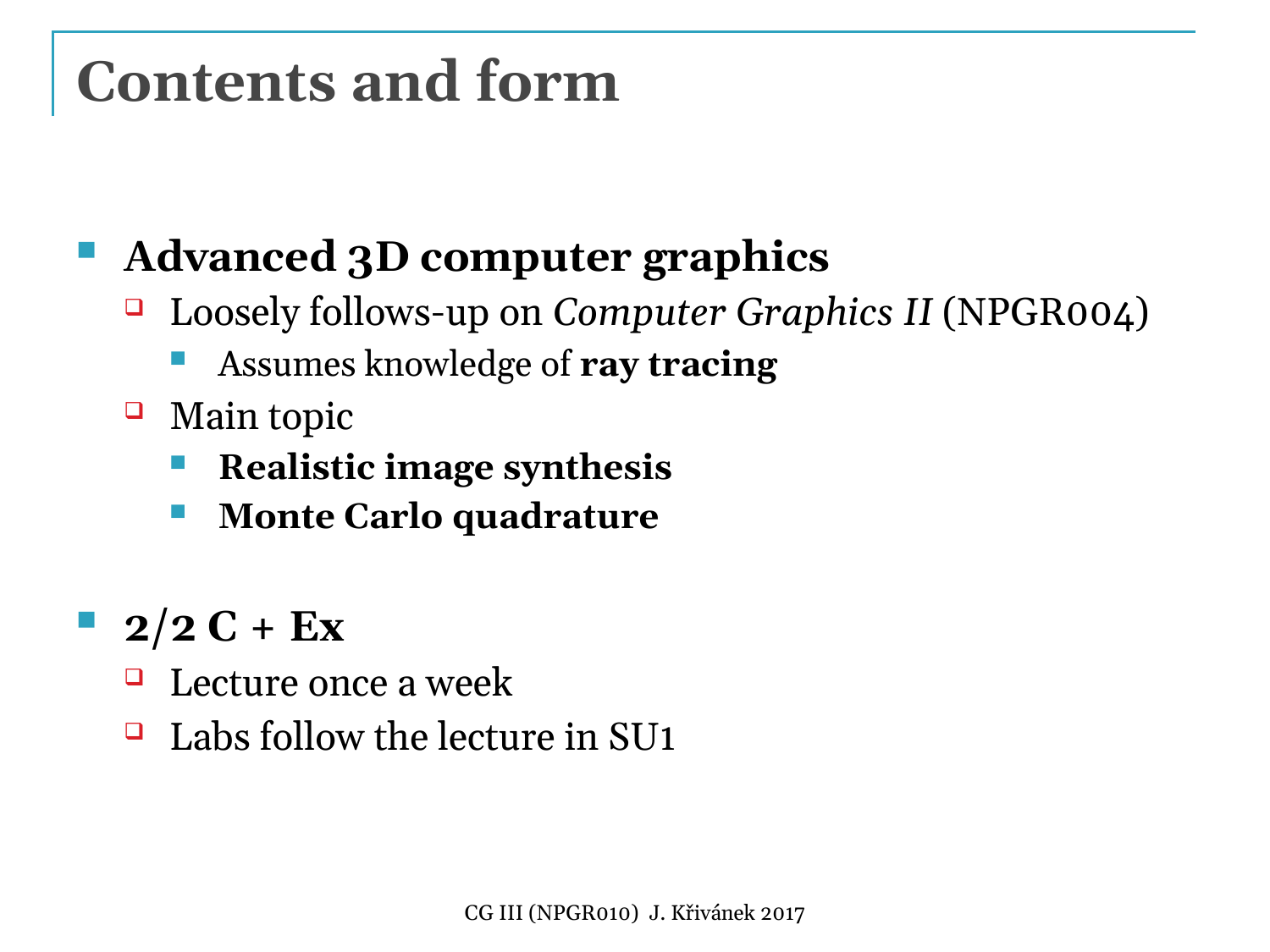

# Contents and form
Advanced 3D computer graphics
Loosely follows-up on Computer Graphics II (NPGR004)
Assumes knowledge of ray tracing
Main topic
Realistic image synthesis
Monte Carlo quadrature

2/2 C + Ex
Lecture once a week
Labs follow the lecture in SU1

CG III (NPGR010)  J. Křivánek 2017